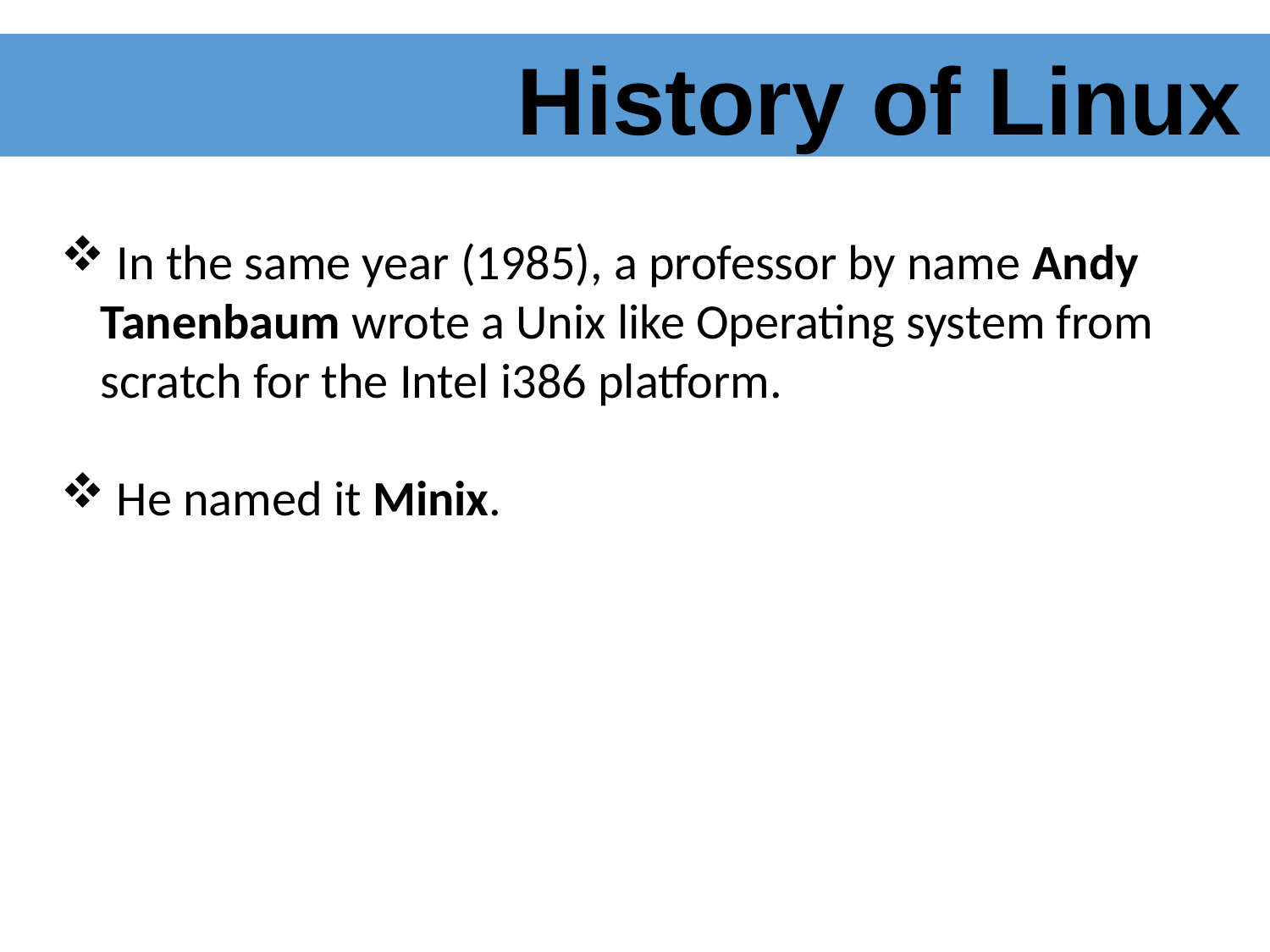

History of Linux

 In the same year (1985), a professor by name Andy Tanenbaum wrote a Unix like Operating system from scratch for the Intel i386 platform.

 He named it Minix.